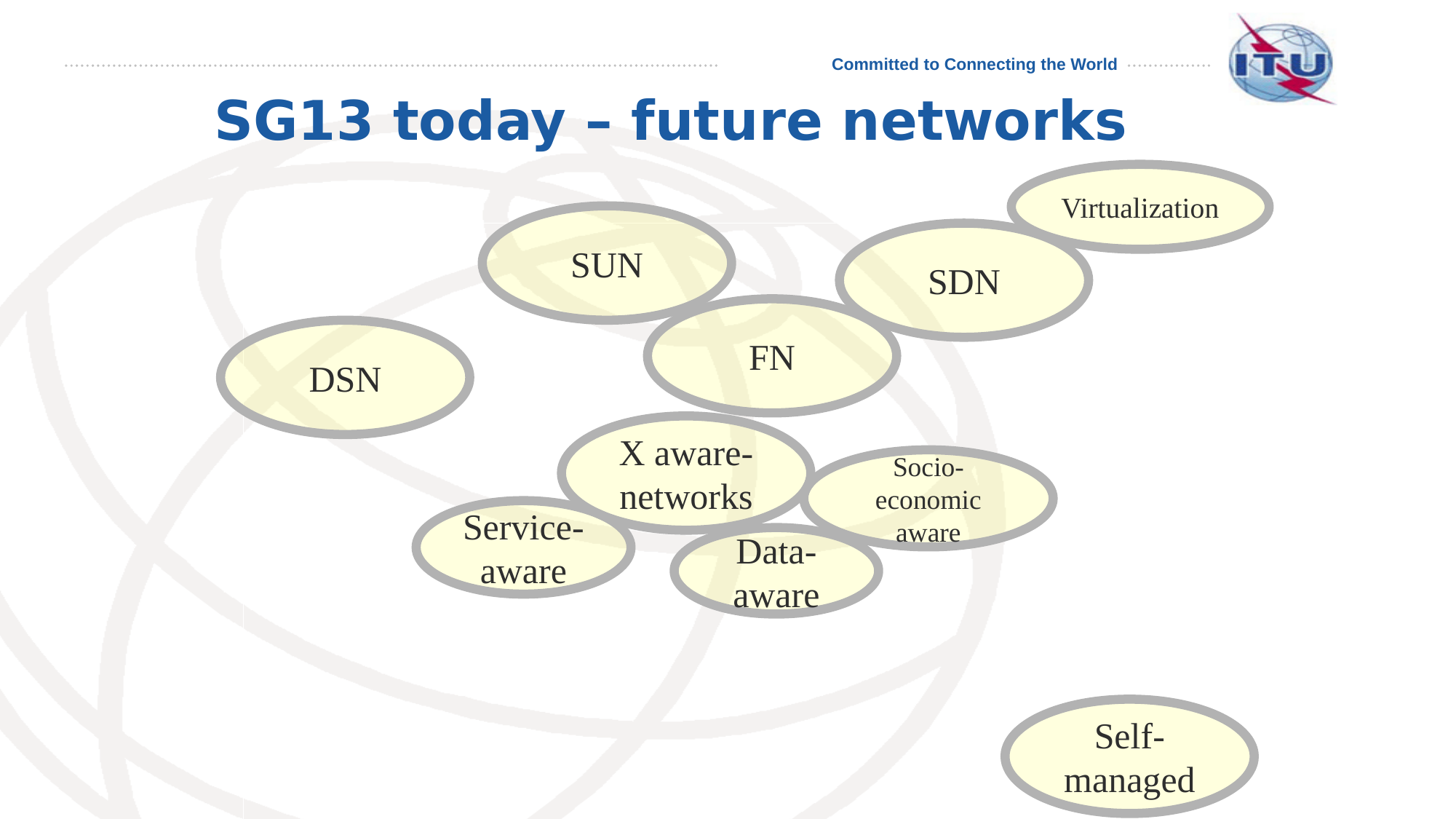

# SG13 today – future networks
Virtualization
SUN

SDN
FN
DSN
X aware-networks
Socio-economic aware
Service-aware
Data-aware
Self-managed